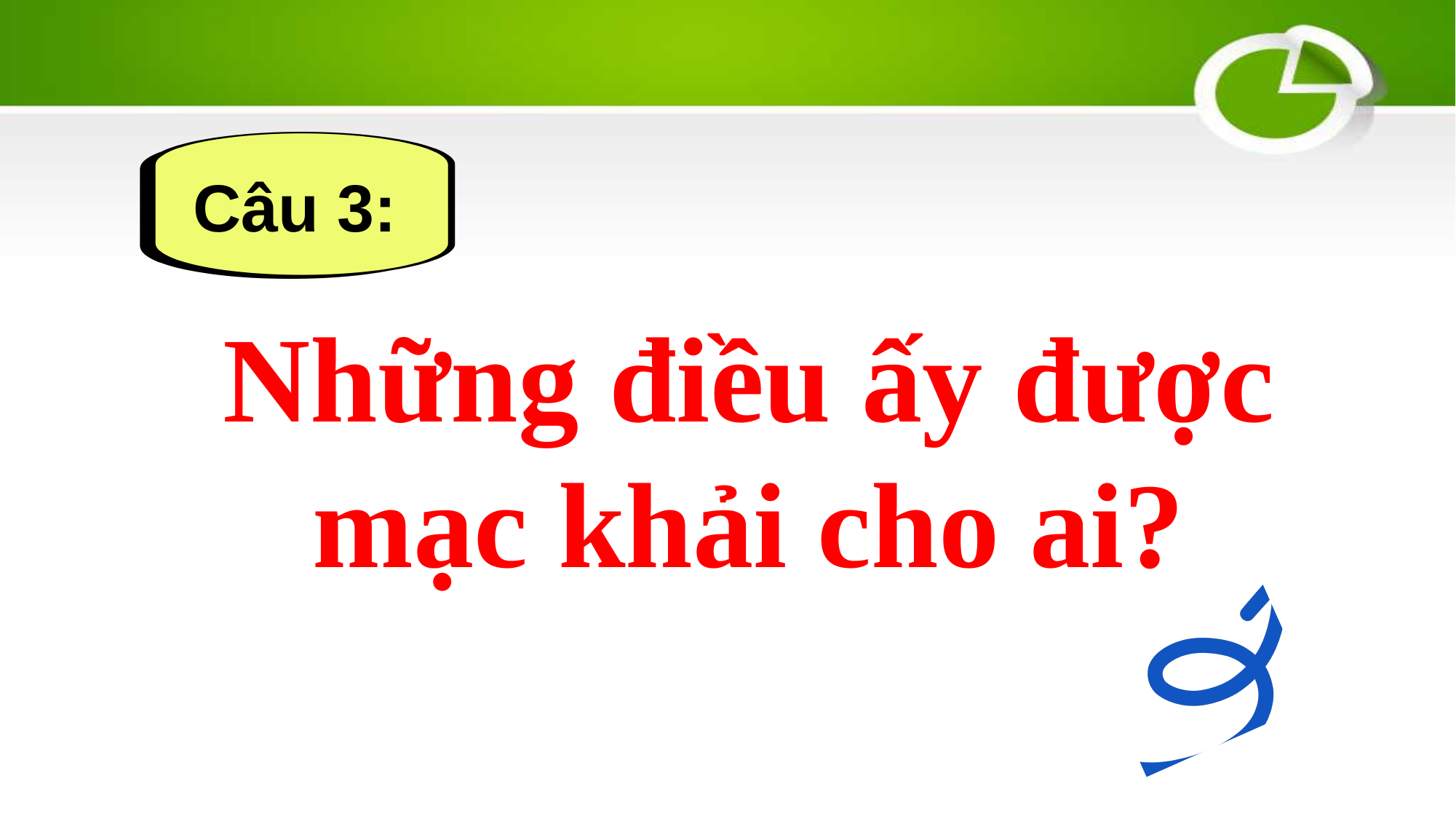

Câu 3:
Những điều ấy được mạc khải cho ai?